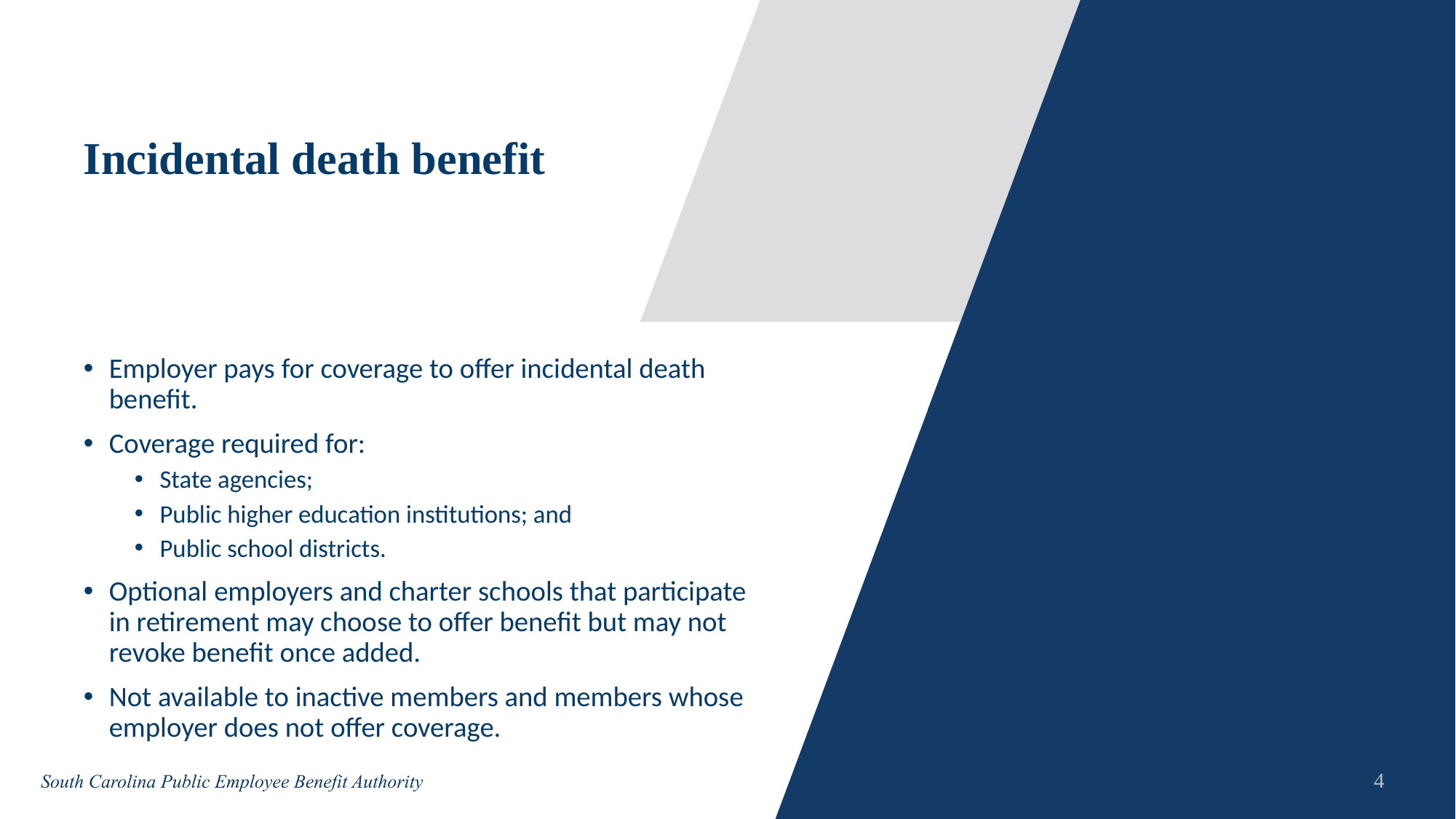

# Incidental death benefit
Employer pays for coverage to offer incidental death benefit.
Coverage required for:
State agencies;
Public higher education institutions; and
Public school districts.
Optional employers and charter schools that participate in retirement may choose to offer benefit but may not revoke benefit once added.
Not available to inactive members and members whose employer does not offer coverage.
4